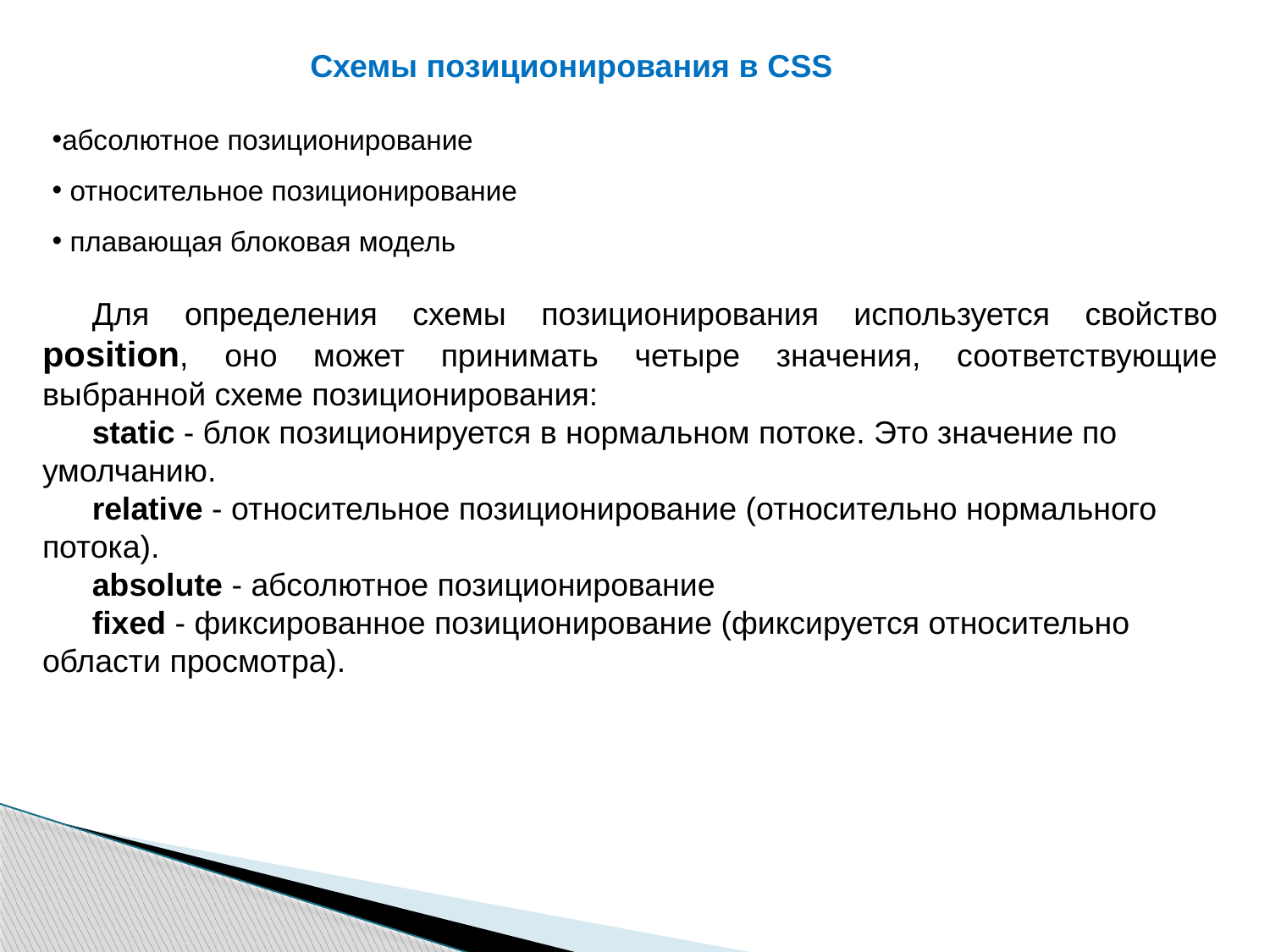

Схемы позиционирования в CSS
абсолютное позиционирование
 относительное позиционирование
 плавающая блоковая модель
Для определения схемы позиционирования используется свойство position, оно может принимать четыре значения, соответствующие выбранной схеме позиционирования:
static - блок позиционируется в нормальном потоке. Это значение по умолчанию.
relative - относительное позиционирование (относительно нормального потока).
absolute - абсолютное позиционирование
fixed - фиксированное позиционирование (фиксируется относительно области просмотра).